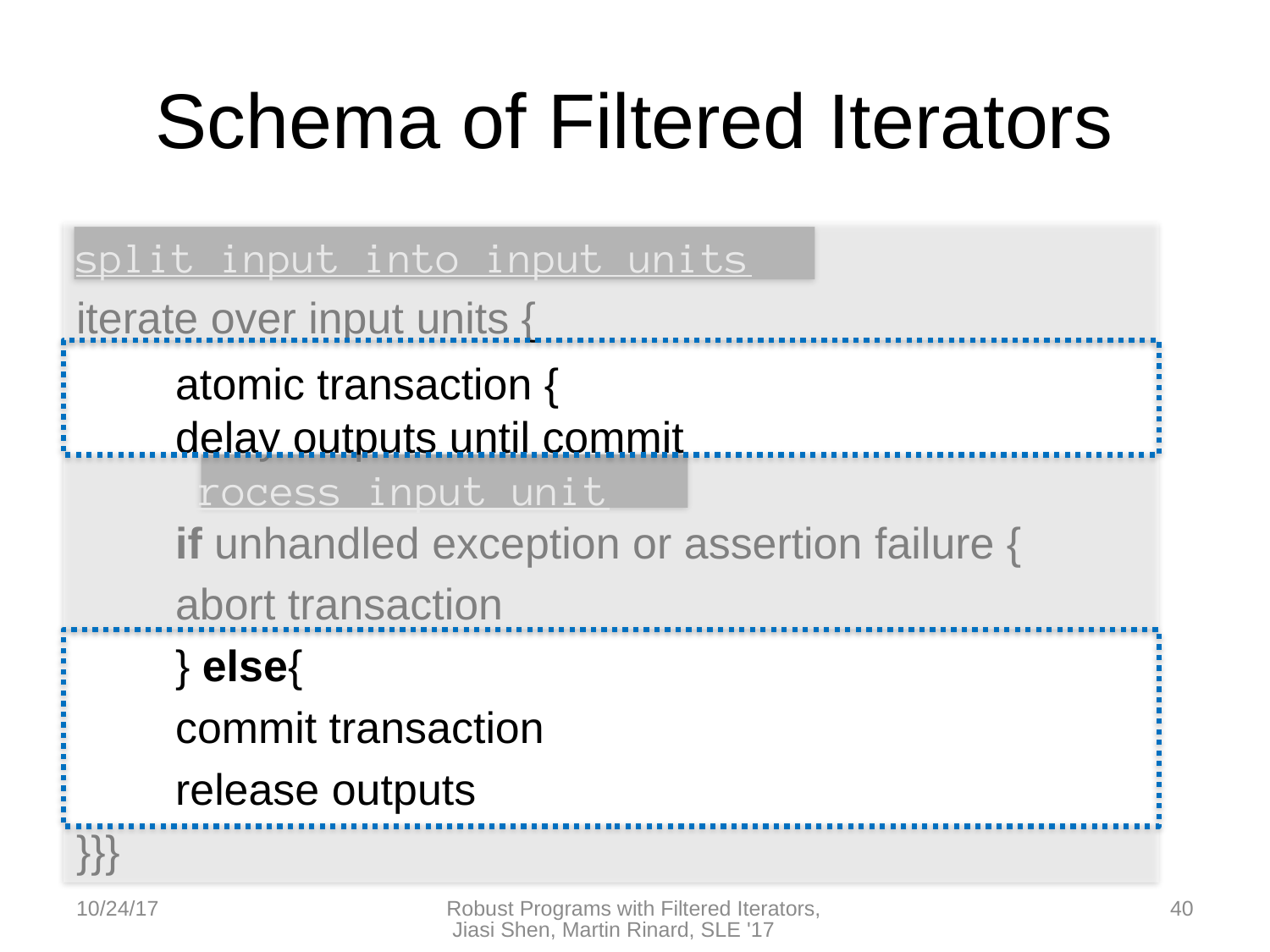

# Schema of Filtered Iterators

split input into input units
iterate over input units {
	atomic transaction {
		delay outputs until commit
		process input unit
		if unhandled exception or assertion failure {
			abort transaction
		} else{
			commit transaction
			release outputs
}}}

10/24/17
Robust Programs with Filtered Iterators, Jiasi Shen, Martin Rinard, SLE '17
40